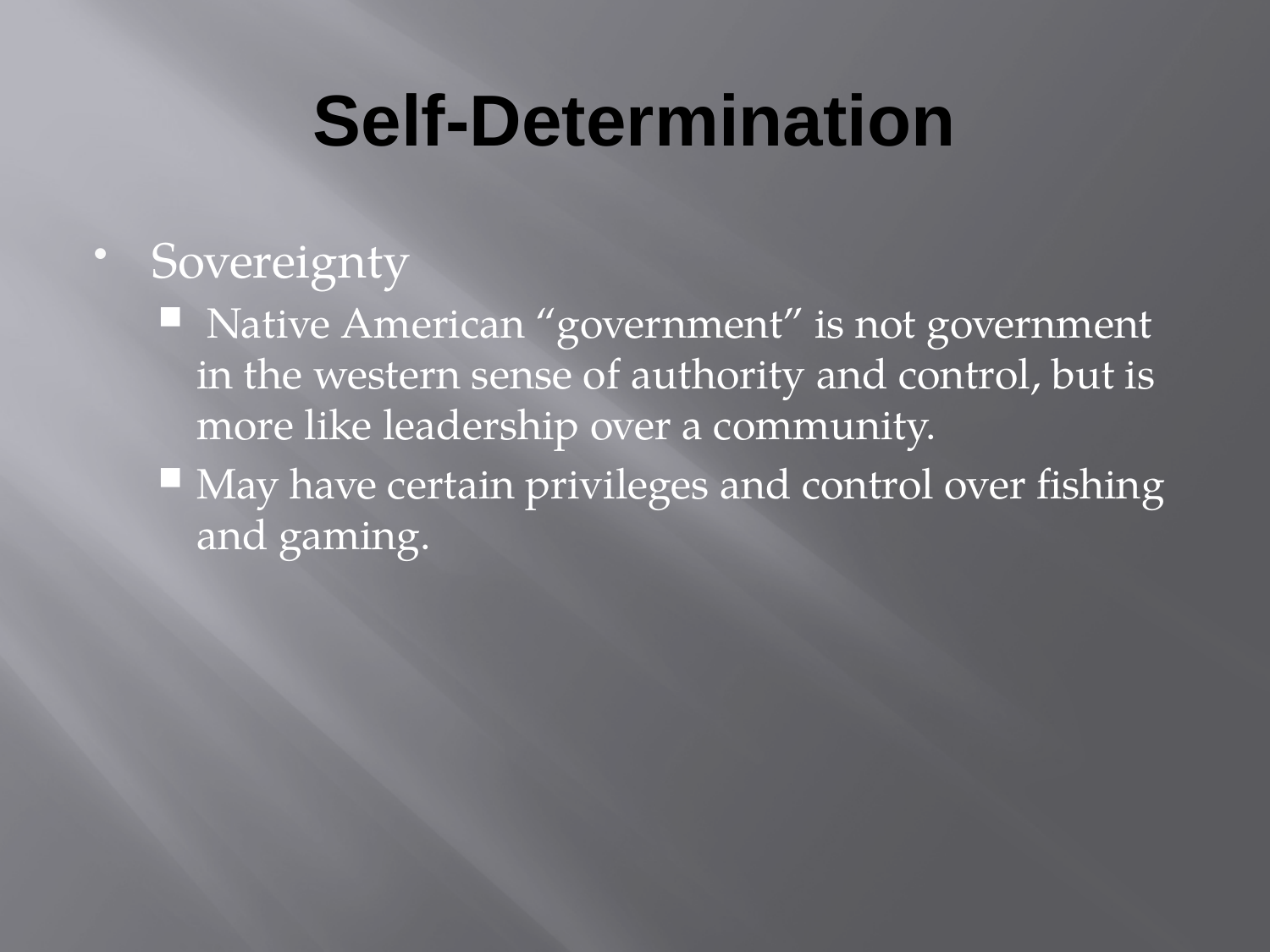

# Self-Determination
Sovereignty
 Native American “government” is not government in the western sense of authority and control, but is more like leadership over a community.
May have certain privileges and control over fishing and gaming.